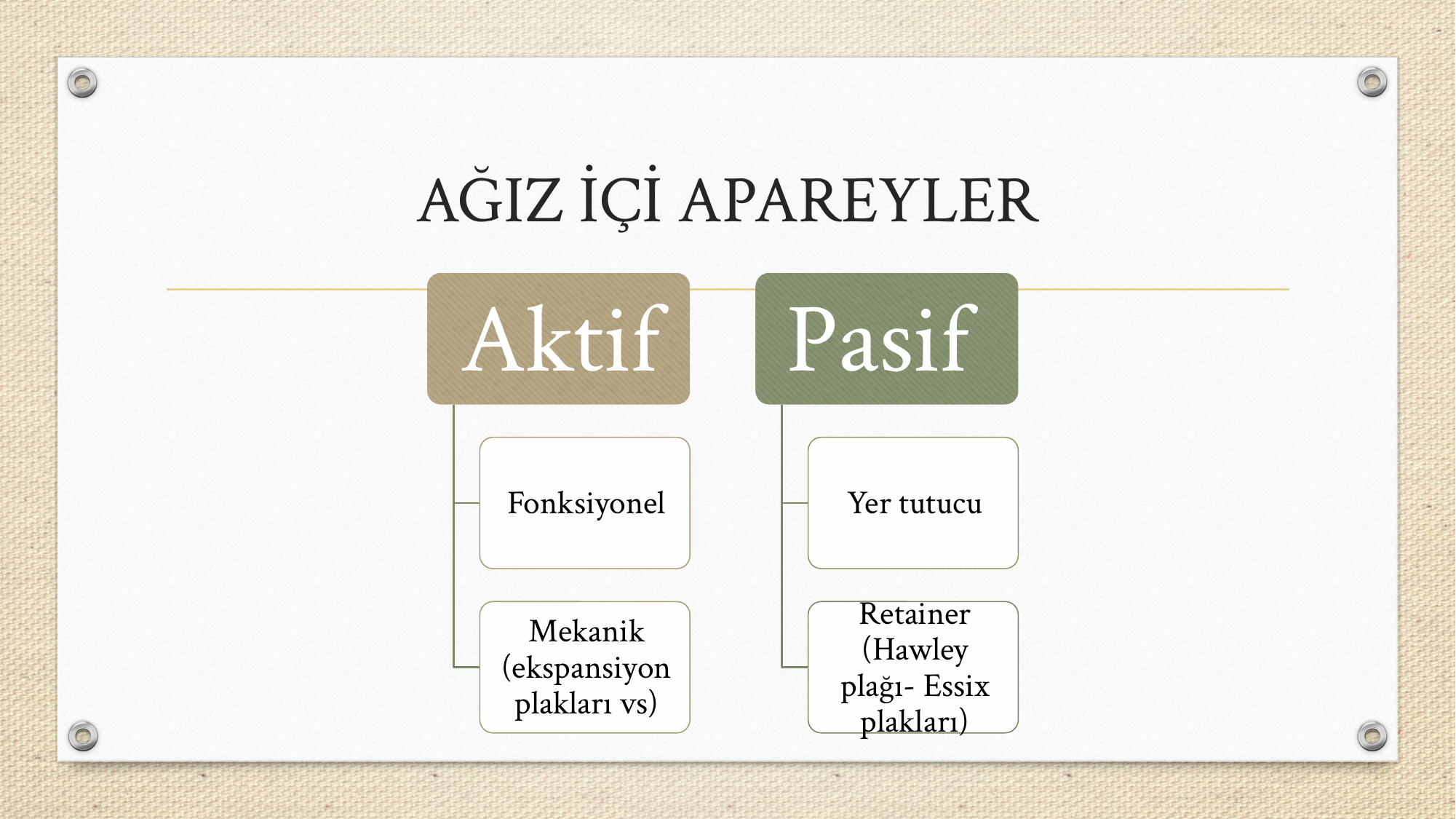

# AĞIZ İÇİ APAREYLER
Aktif
Fonksiyonel
Mekanik (ekspansiyon plakları vs)
Pasif
Yer tutucu
Retainer (Hawley plağı- Essix plakları)